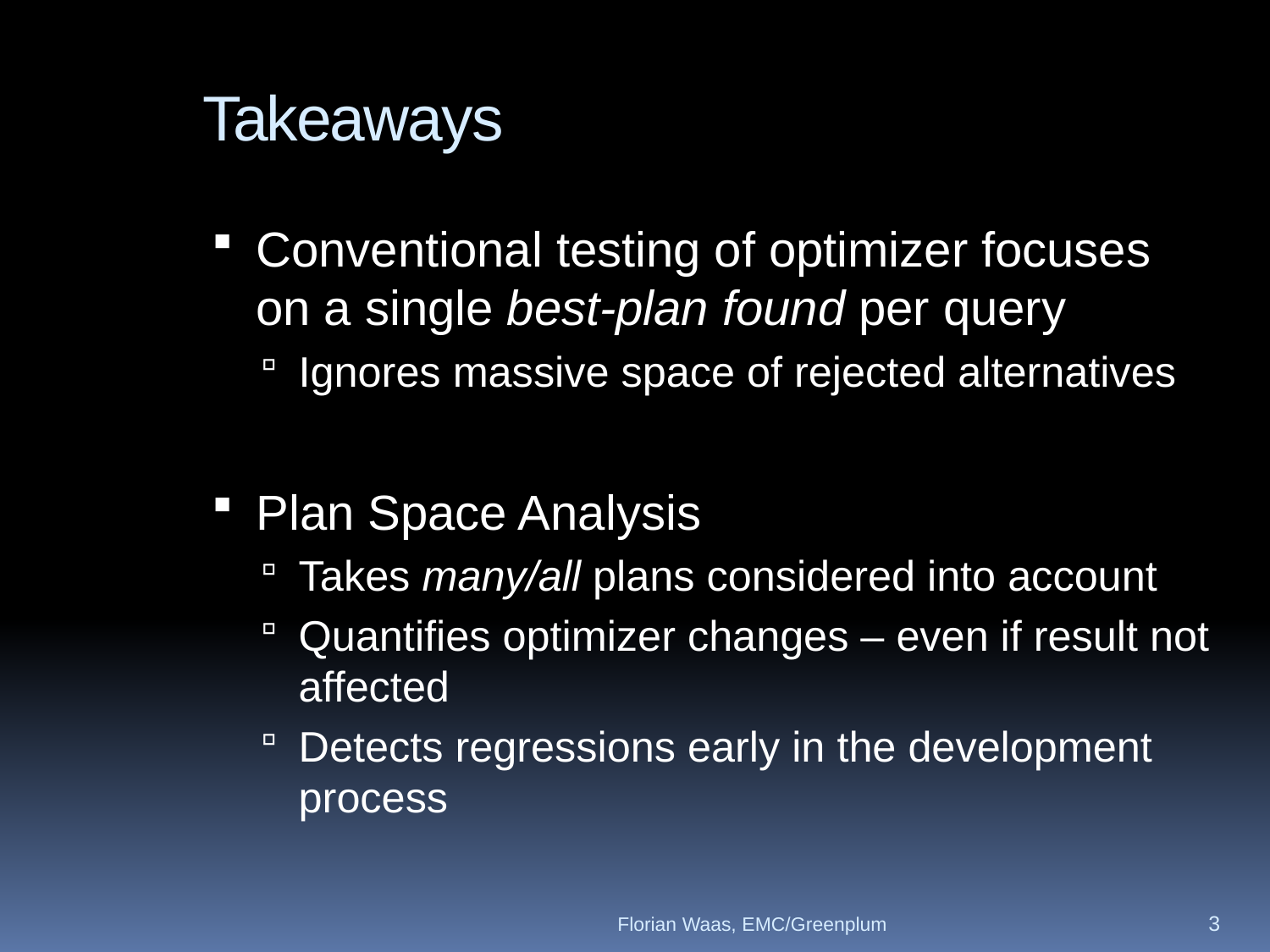

Takeaways
Conventional testing of optimizer focuses on a single best-plan found per query
Ignores massive space of rejected alternatives

Plan Space Analysis
Takes many/all plans considered into account
Quantifies optimizer changes – even if result not affected
Detects regressions early in the development process
Florian Waas, EMC/Greenplum
3